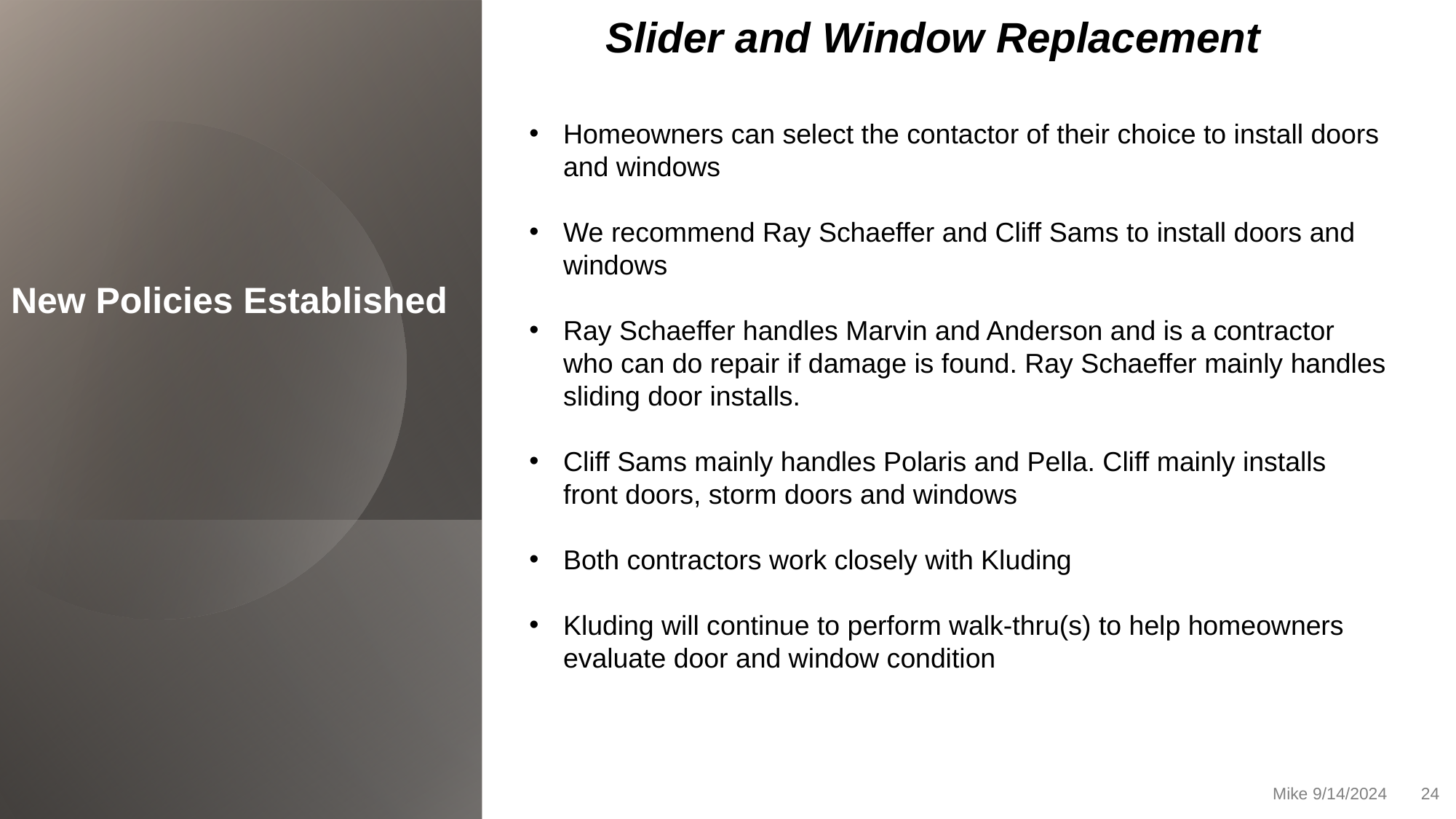

Slider and Window Replacement
Homeowners can select the contactor of their choice to install doors and windows

We recommend Ray Schaeffer and Cliff Sams to install doors and windows

Ray Schaeffer handles Marvin and Anderson and is a contractor who can do repair if damage is found. Ray Schaeffer mainly handles sliding door installs.

Cliff Sams mainly handles Polaris and Pella. Cliff mainly installs front doors, storm doors and windows

Both contractors work closely with Kluding

Kluding will continue to perform walk-thru(s) to help homeowners evaluate door and window condition

New Policies Established

Mike 9/14/2024
24